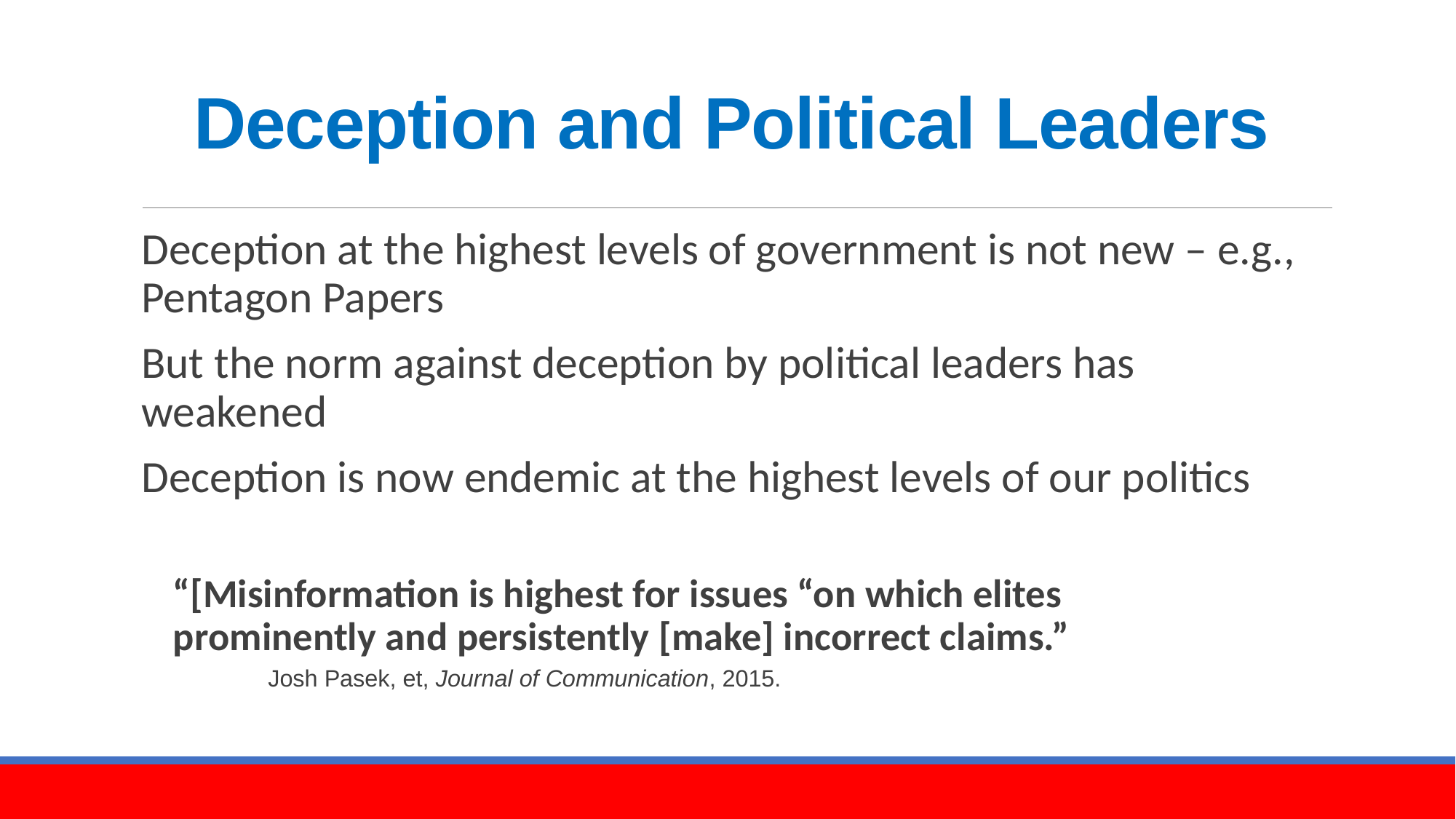

# Deception and Political Leaders
Deception at the highest levels of government is not new – e.g., Pentagon Papers
But the norm against deception by political leaders has weakened
Deception is now endemic at the highest levels of our politics

		“[Misinformation is highest for issues “on which elites 			prominently and persistently [make] incorrect claims.”
			 Josh Pasek, et, Journal of Communication, 2015.